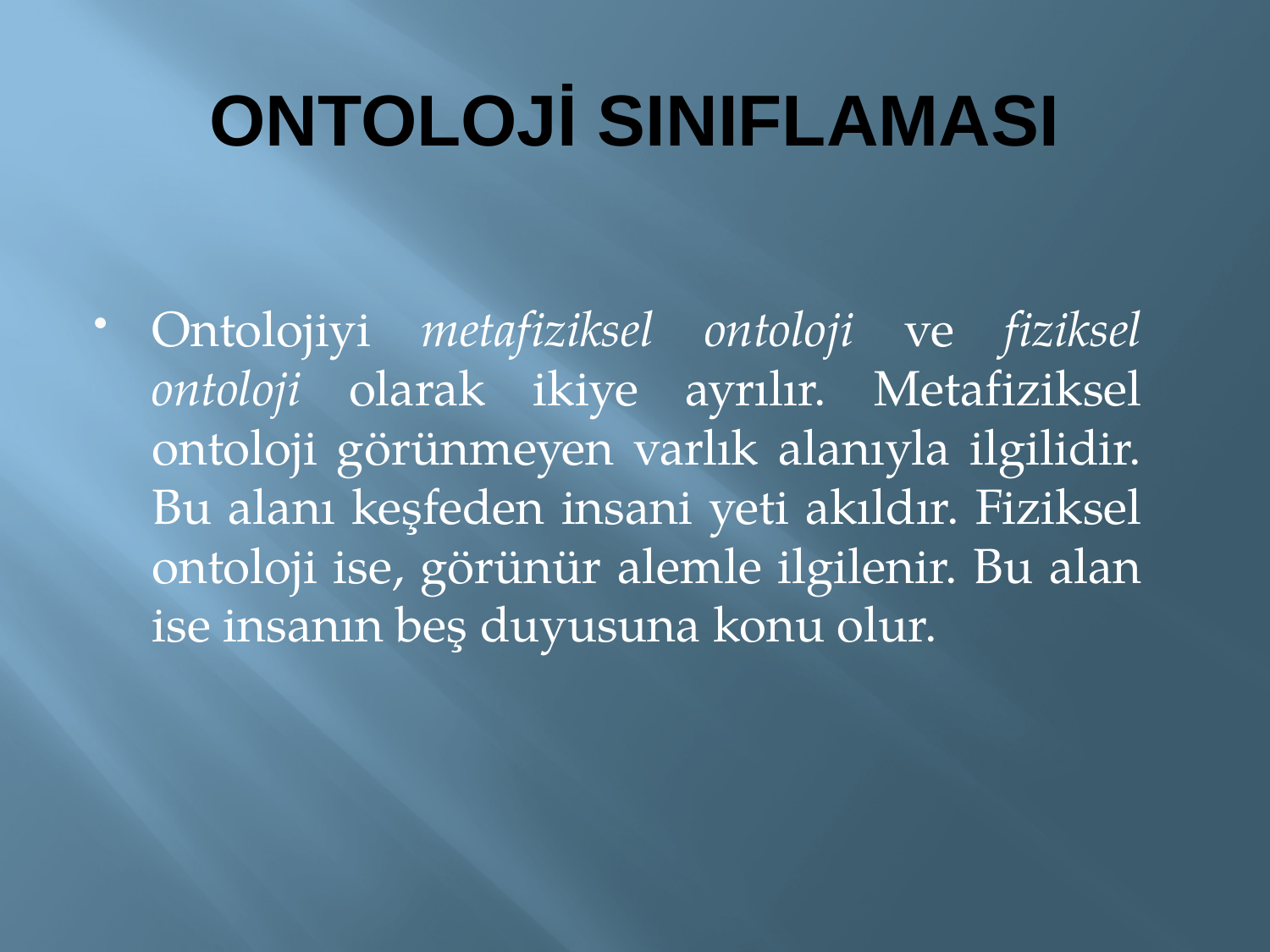

# ONTOLOJİ SINIFLAMASI

Ontolojiyi metafiziksel ontoloji ve fiziksel ontoloji olarak ikiye ayrılır. Metafiziksel ontoloji görünmeyen varlık alanıyla ilgilidir. Bu alanı keşfeden insani yeti akıldır. Fiziksel ontoloji ise, görünür alemle ilgilenir. Bu alan ise insanın beş duyusuna konu olur.